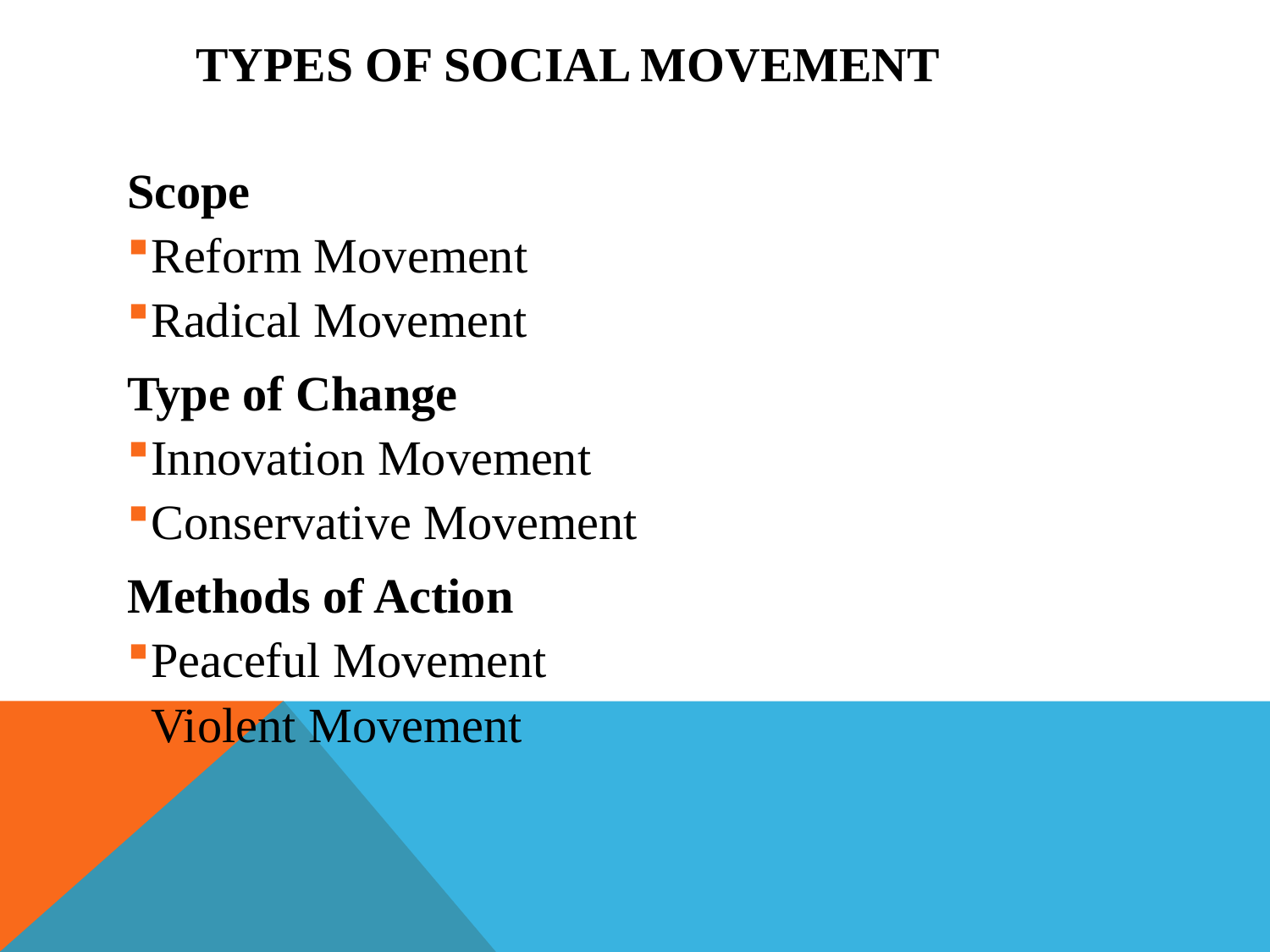

# Types of Social Movement
Scope
Reform Movement
Radical Movement
Type of Change
Innovation Movement
Conservative Movement
Methods of Action
Peaceful Movement
Violent Movement